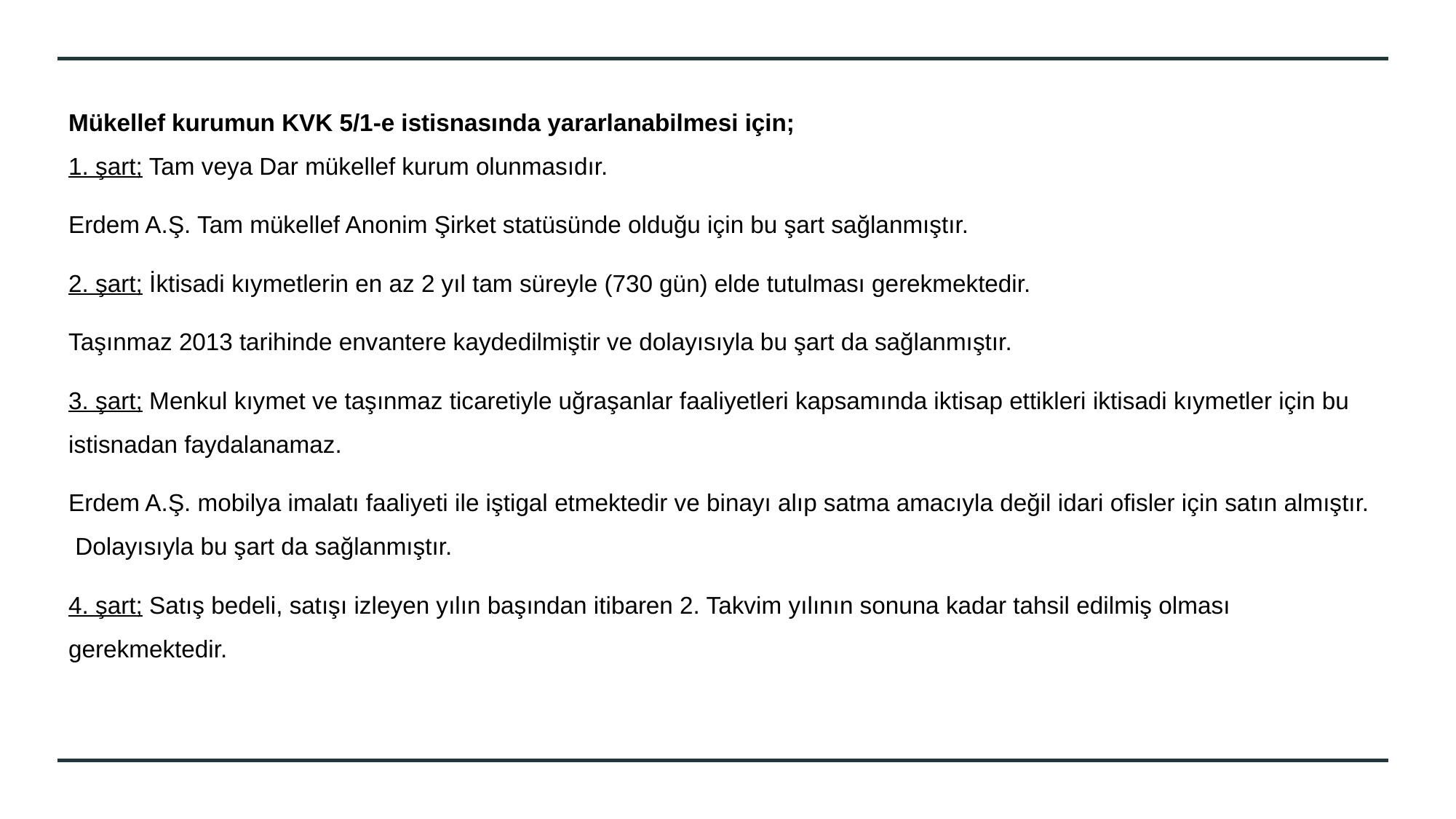

Mükellef kurumun KVK 5/1-e istisnasında yararlanabilmesi için;
1. şart; Tam veya Dar mükellef kurum olunmasıdır.
Erdem A.Ş. Tam mükellef Anonim Şirket statüsünde olduğu için bu şart sağlanmıştır.
2. şart; İktisadi kıymetlerin en az 2 yıl tam süreyle (730 gün) elde tutulması gerekmektedir.
Taşınmaz 2013 tarihinde envantere kaydedilmiştir ve dolayısıyla bu şart da sağlanmıştır.
3. şart; Menkul kıymet ve taşınmaz ticaretiyle uğraşanlar faaliyetleri kapsamında iktisap ettikleri iktisadi kıymetler için bu istisnadan faydalanamaz.
Erdem A.Ş. mobilya imalatı faaliyeti ile iştigal etmektedir ve binayı alıp satma amacıyla değil idari ofisler için satın almıştır.  Dolayısıyla bu şart da sağlanmıştır.
4. şart; Satış bedeli, satışı izleyen yılın başından itibaren 2. Takvim yılının sonuna kadar tahsil edilmiş olması gerekmektedir.